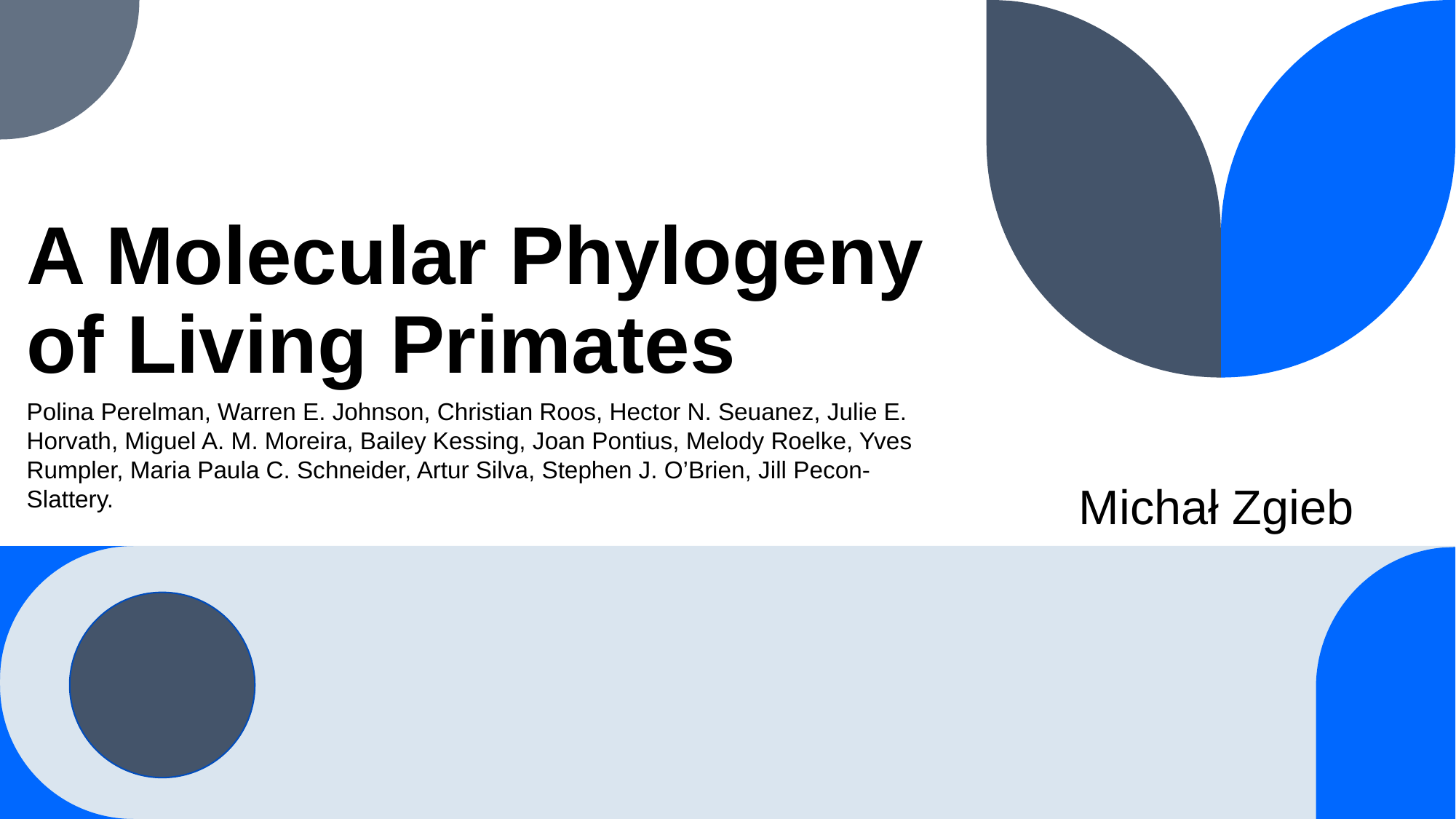

# A Molecular Phylogeny of Living Primates
Polina Perelman, Warren E. Johnson, Christian Roos, Hector N. Seuanez, Julie E. Horvath, Miguel A. M. Moreira, Bailey Kessing, Joan Pontius, Melody Roelke, Yves Rumpler, Maria Paula C. Schneider, Artur Silva, Stephen J. O’Brien, Jill Pecon-Slattery.
Michał Zgieb